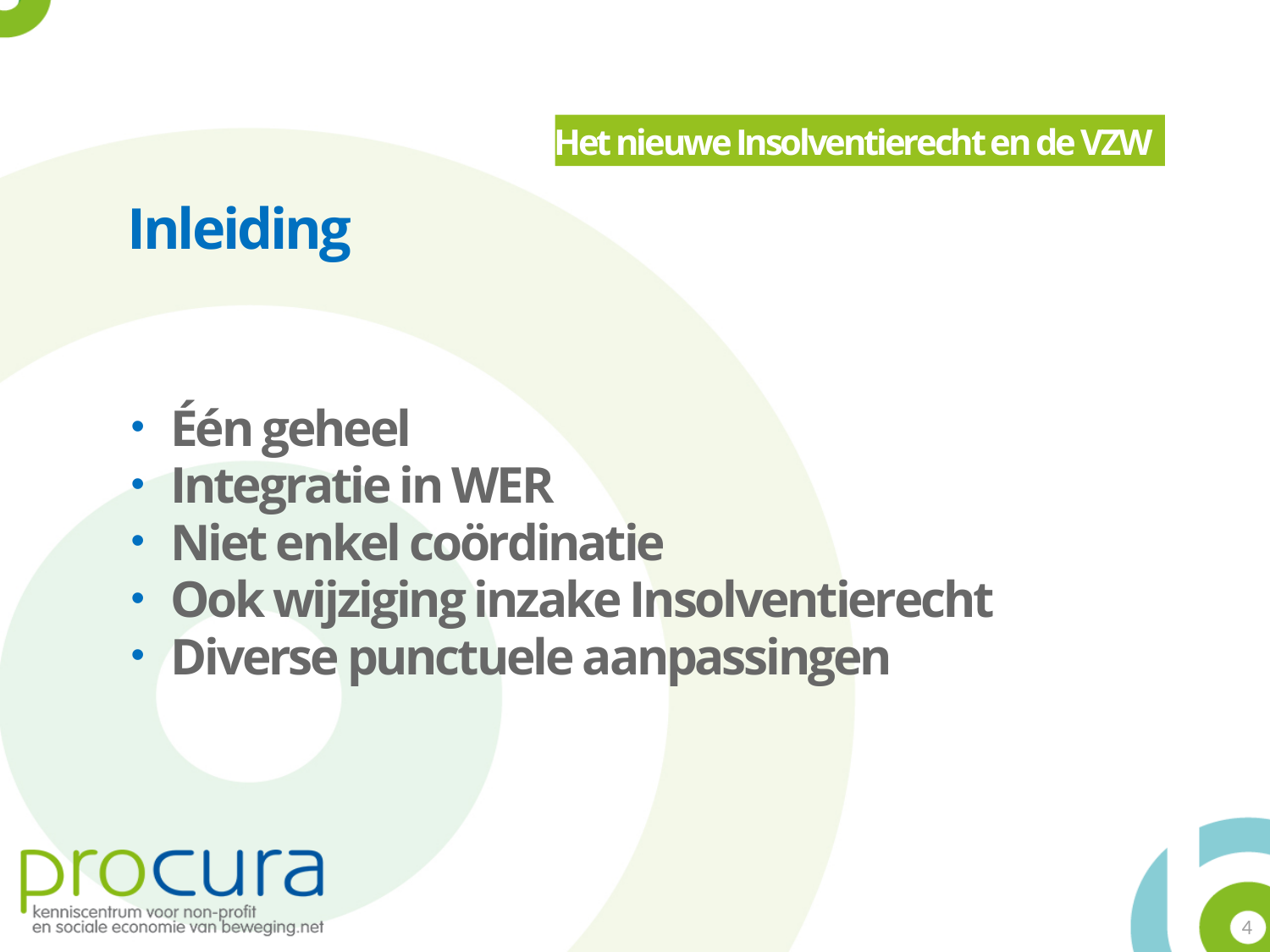

Het nieuwe Insolventierecht en de VZW
Inleiding

Één geheel
Integratie in WER
Niet enkel coördinatie
Ook wijziging inzake Insolventierecht
Diverse punctuele aanpassingen
4